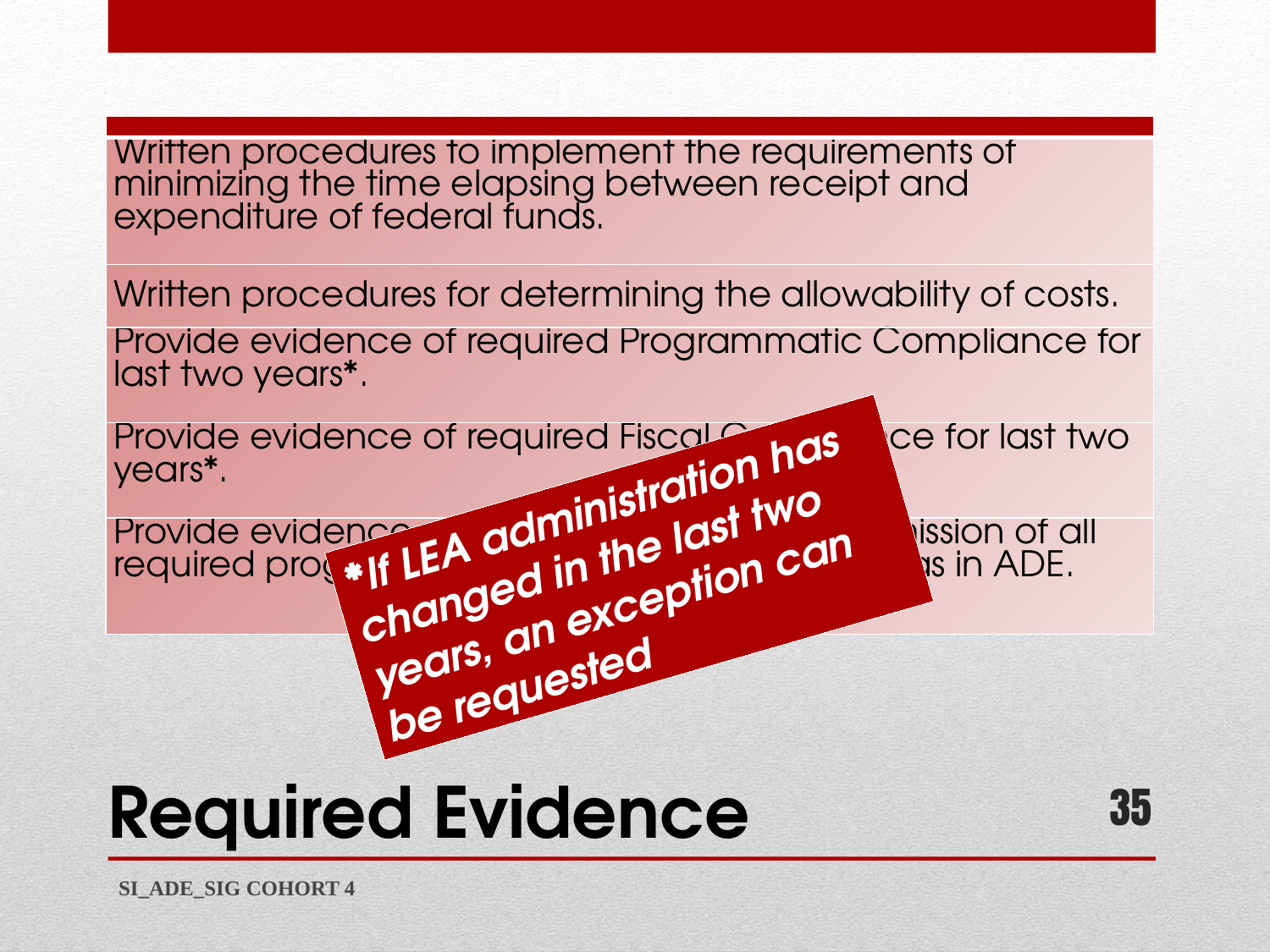

|  |
| --- |
| Written procedures to implement the requirements of minimizing the time elapsing between receipt and expenditure of federal funds. |
| Written procedures for determining the allowability of costs. |
| Provide evidence of required Programmatic Compliance for last two years\*. |
| Provide evidence of required Fiscal Compliance for last two years\*. |
| Provide evidence of accurate and timely submission of all required programmatic reports to program areas in ADE. |
*If LEA administration has changed in the last two years, an exception can be requested
Required Evidence
35
SI_ADE_SIG COHORT 4